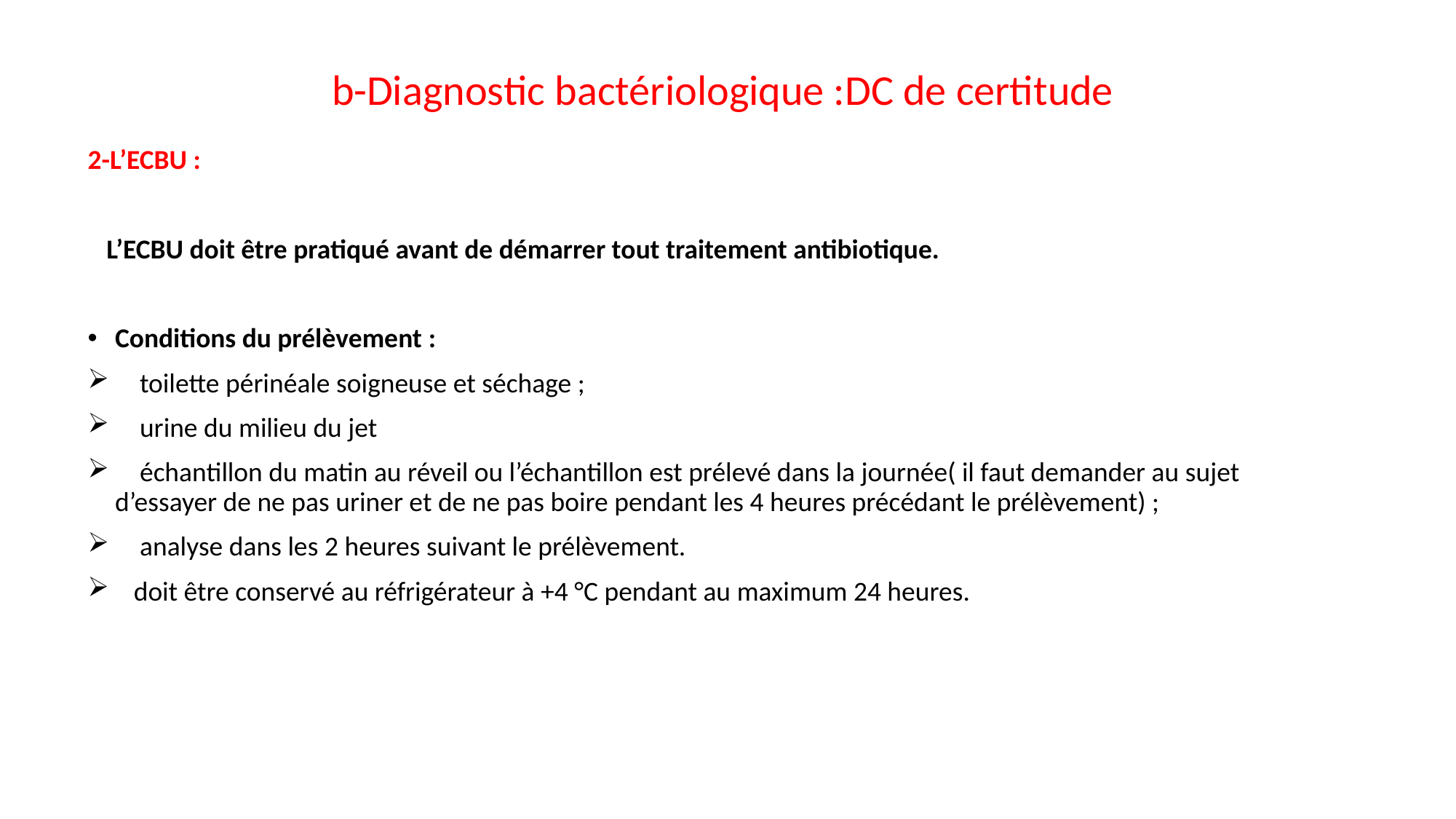

# b-Diagnostic bactériologique :DC de certitude
2-L’ECBU :

   L’ECBU doit être pratiqué avant de démarrer tout traitement antibiotique.

Conditions du prélèvement :
    toilette périnéale soigneuse et séchage ;
    urine du milieu du jet
    échantillon du matin au réveil ou l’échantillon est prélevé dans la journée( il faut demander au sujet d’essayer de ne pas uriner et de ne pas boire pendant les 4 heures précédant le prélèvement) ;
    analyse dans les 2 heures suivant le prélèvement.
   doit être conservé au réfrigérateur à +4 °C pendant au maximum 24 heures.